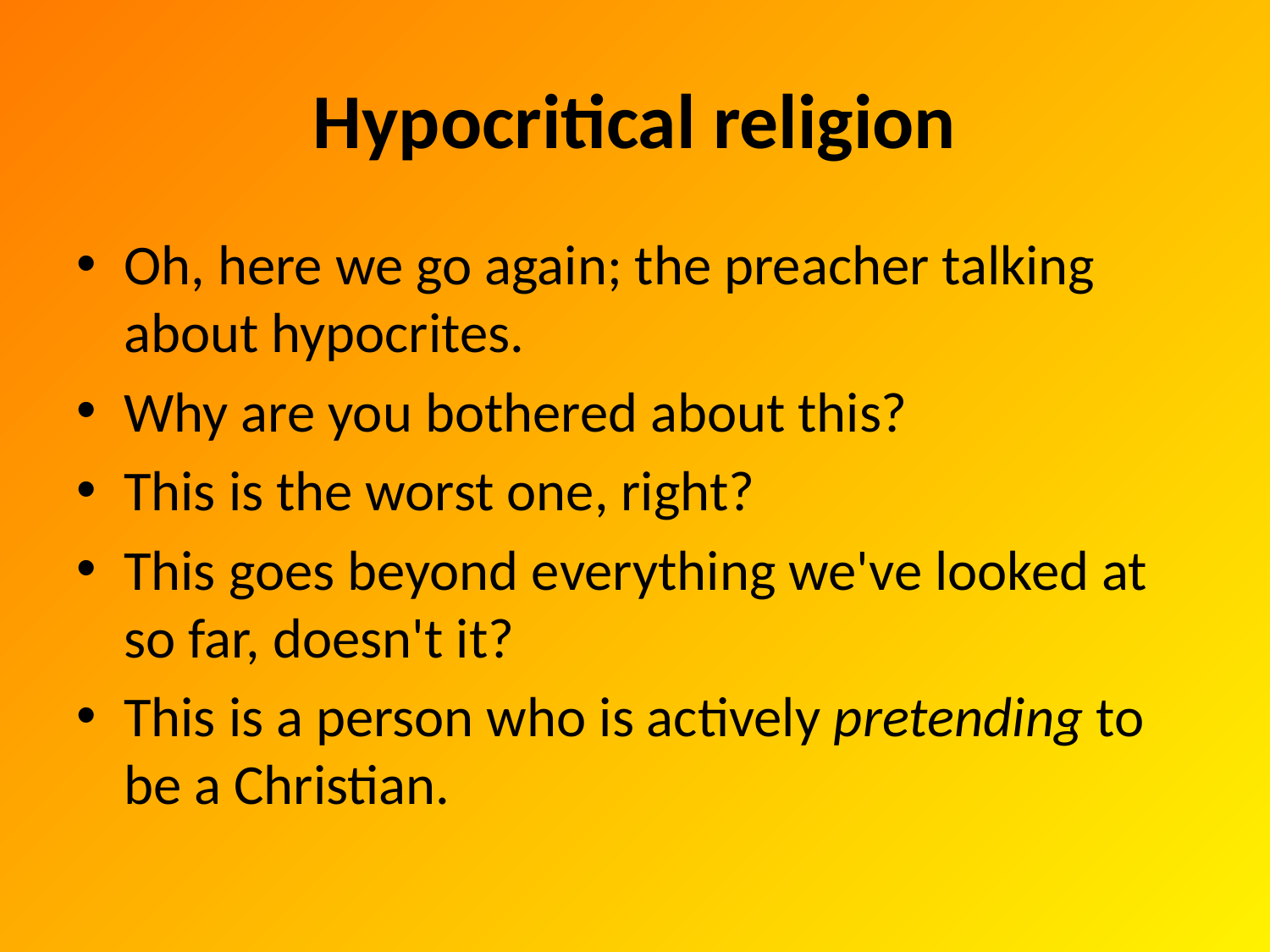

# Hypocritical religion
Oh, here we go again; the preacher talking about hypocrites.
Why are you bothered about this?
This is the worst one, right?
This goes beyond everything we've looked at so far, doesn't it?
This is a person who is actively pretending to be a Christian.